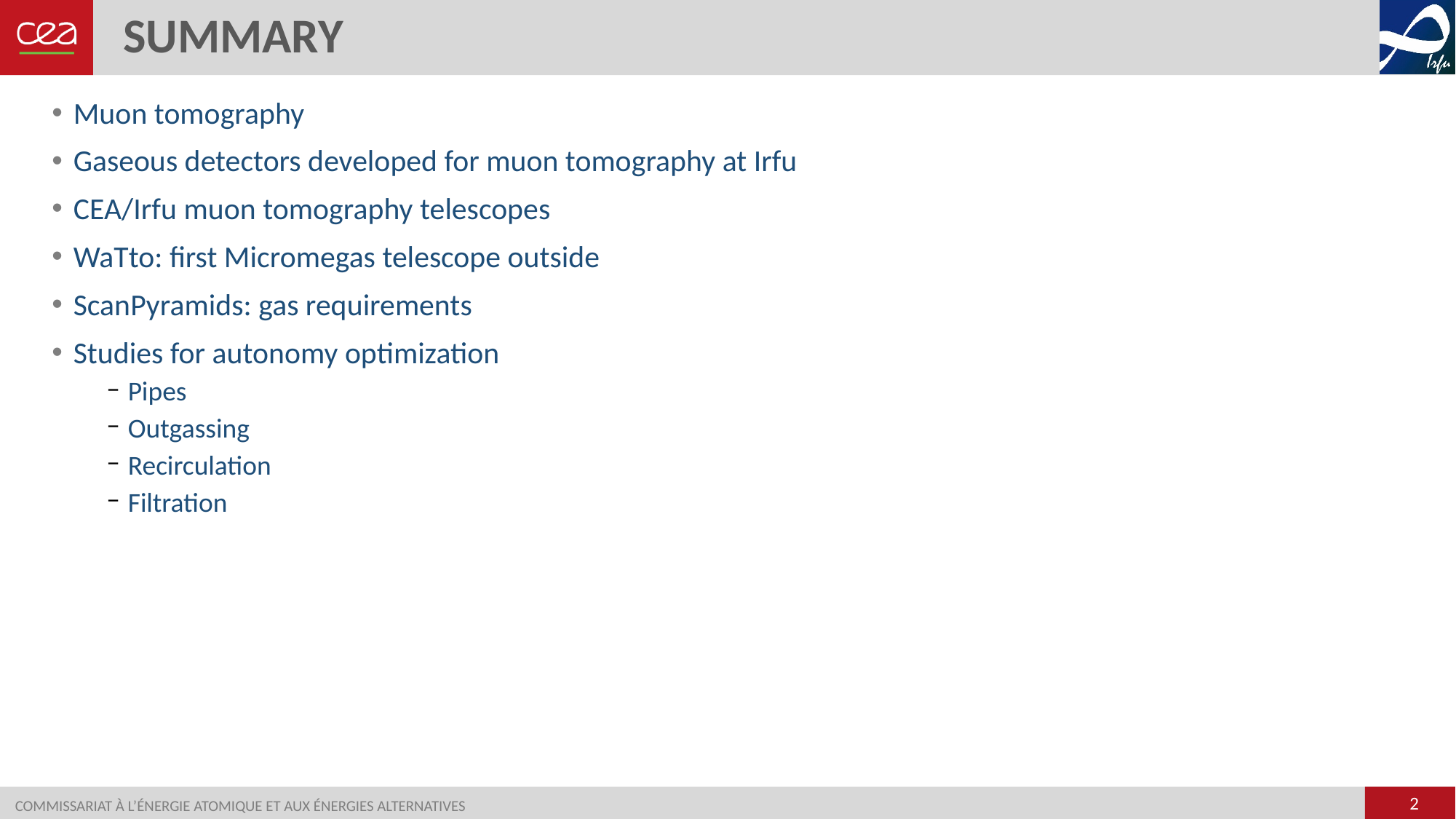

# Summary
Muon tomography
Gaseous detectors developed for muon tomography at Irfu
CEA/Irfu muon tomography telescopes
WaTto: first Micromegas telescope outside
ScanPyramids: gas requirements
Studies for autonomy optimization
Pipes
Outgassing
Recirculation
Filtration